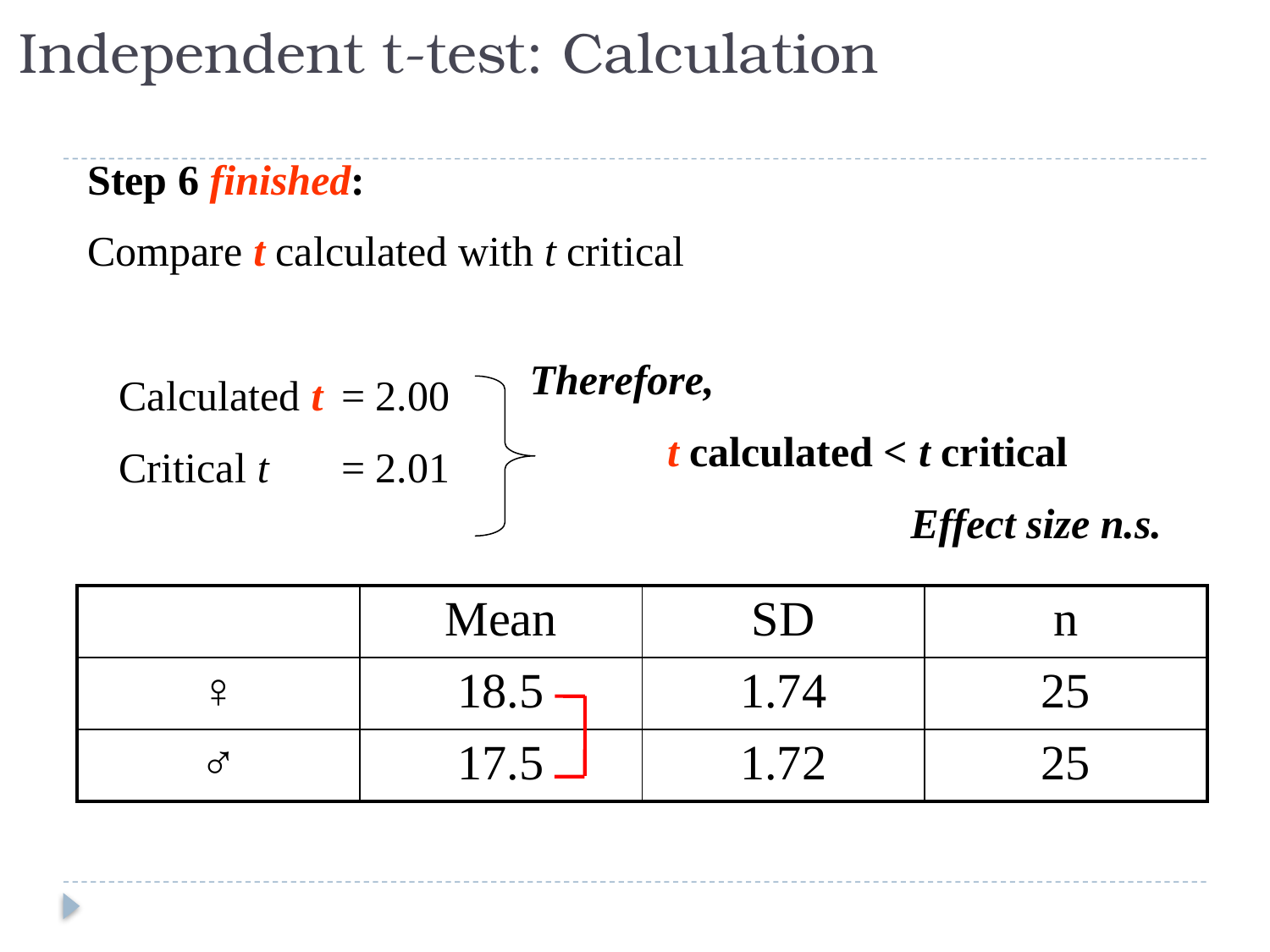

# Independent t-test: Calculation
Step 6 finished:
Compare t calculated with t critical

   Calculated t 	= 2.00
   Critical t 	= 2.01
Therefore,
	 t calculated < t critical
			Effect size n.s.

|  | Mean | SD | n |
| --- | --- | --- | --- |
| ♀ | 18.5 | 1.74 | 25 |
| ♂ | 17.5 | 1.72 | 25 |